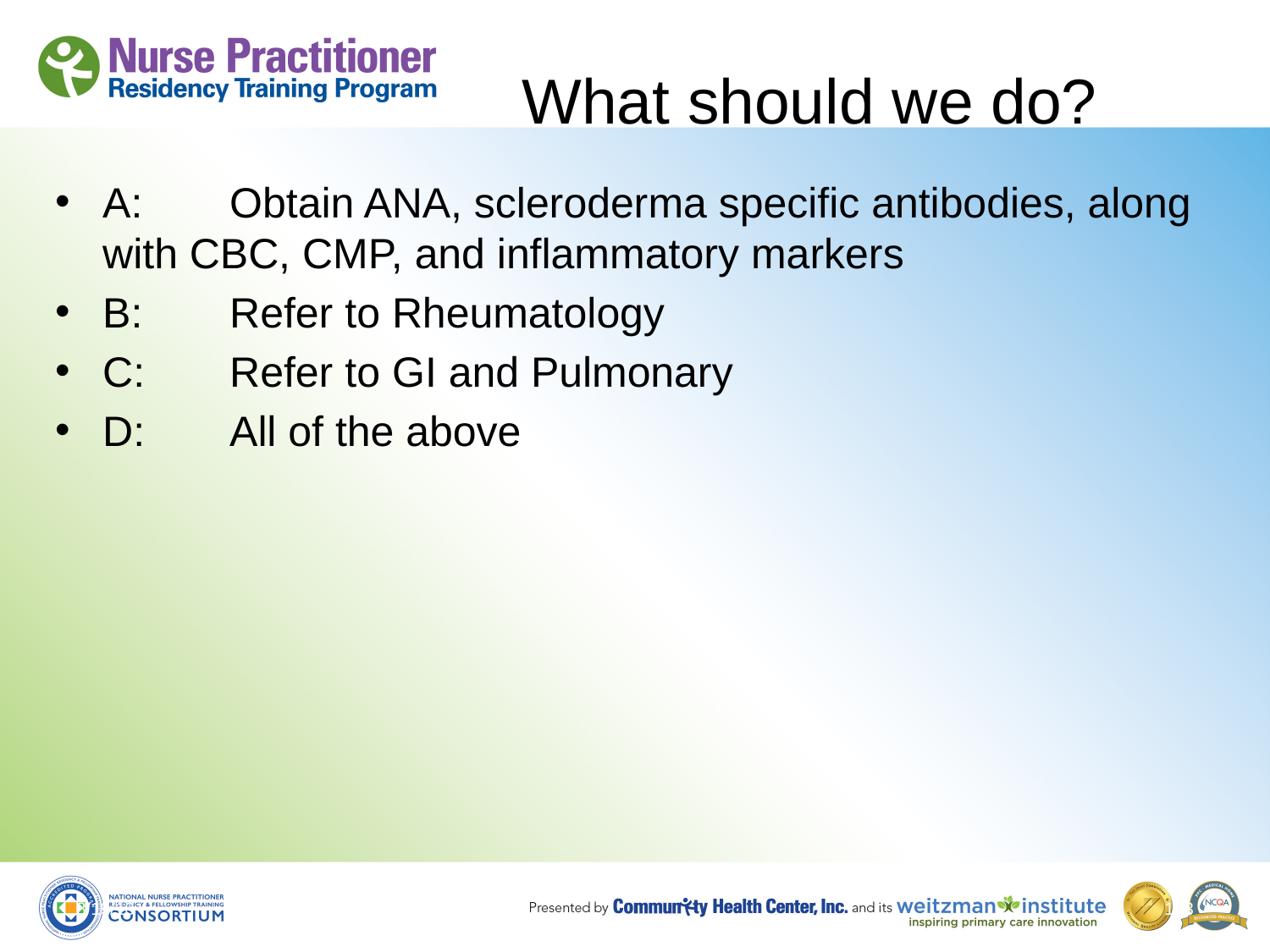

# What should we do?
A:	Obtain ANA, scleroderma specific antibodies, along with CBC, CMP, and inflammatory markers
B:	Refer to Rheumatology
C:	Refer to GI and Pulmonary
D:	All of the above
8/19/10
103